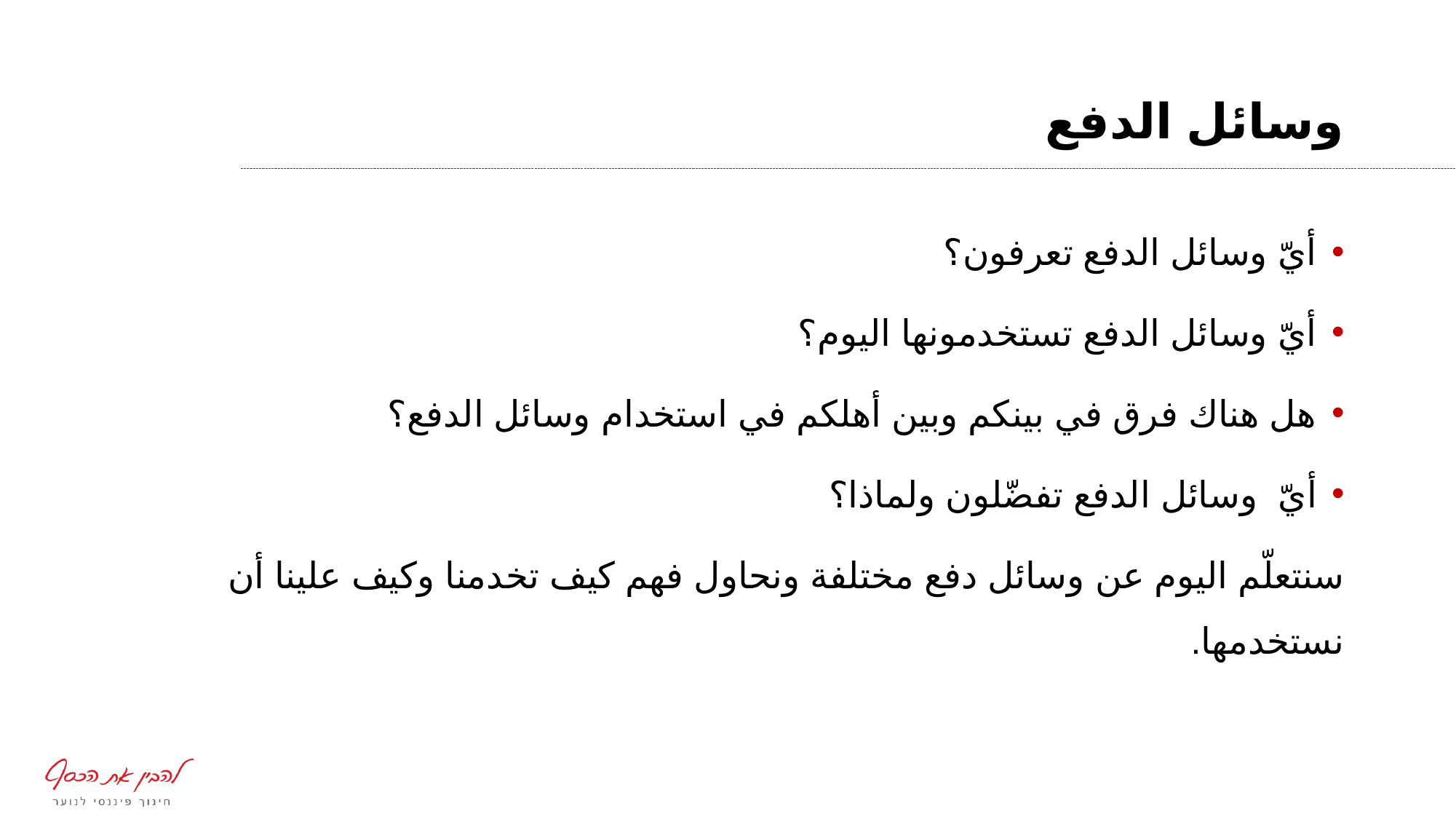

# وسائل الدفع
أيّ وسائل الدفع تعرفون؟
أيّ وسائل الدفع تستخدمونها اليوم؟
هل هناك فرق في بينكم وبين أهلكم في استخدام وسائل الدفع؟
أيّ  وسائل الدفع تفضّلون ولماذا؟
سنتعلّم اليوم عن وسائل دفع مختلفة ونحاول فهم كيف تخدمنا وكيف علينا أن نستخدمها.